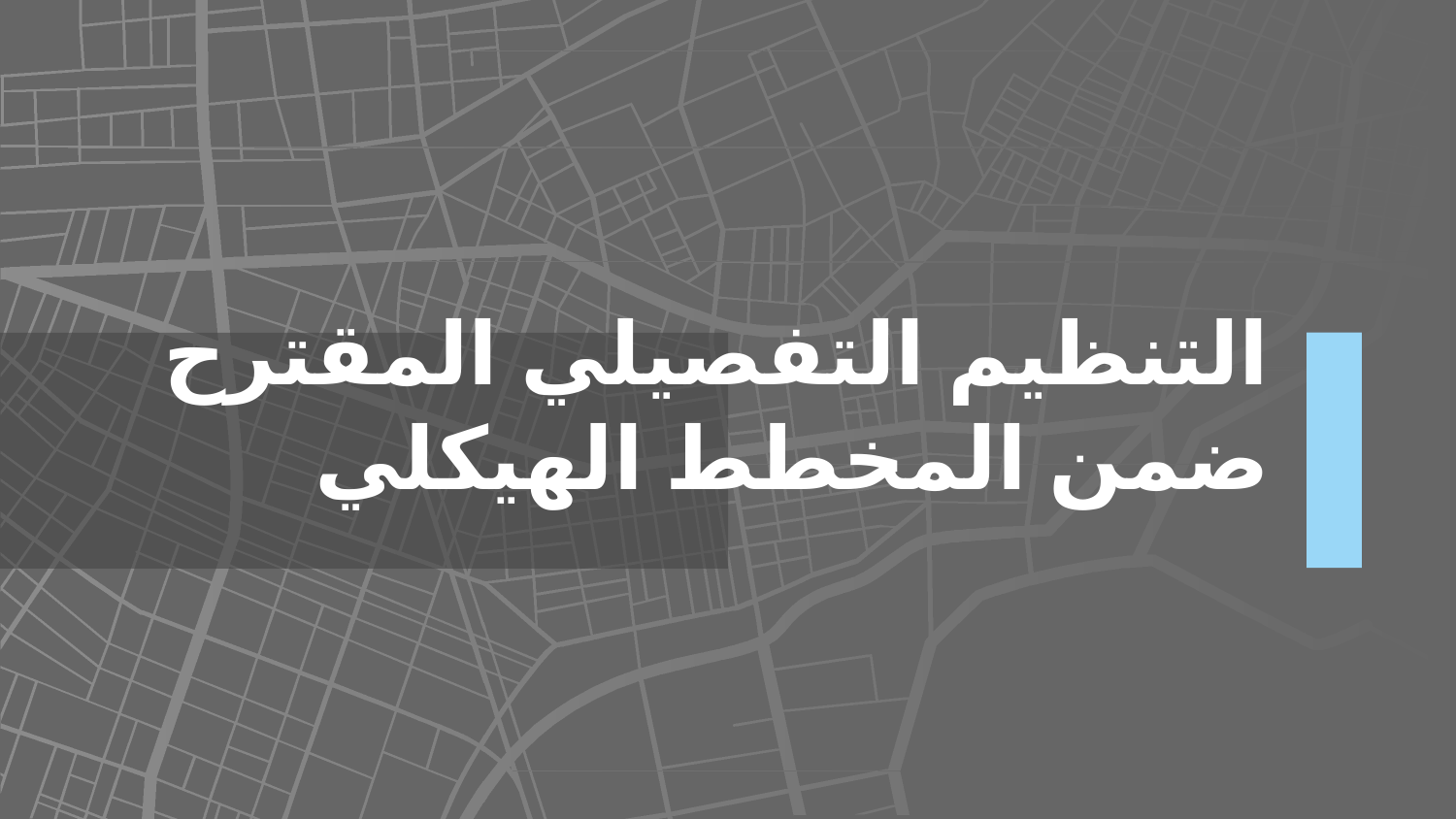

# التنظيم التفصيلي المقترح ضمن المخطط الهيكلي